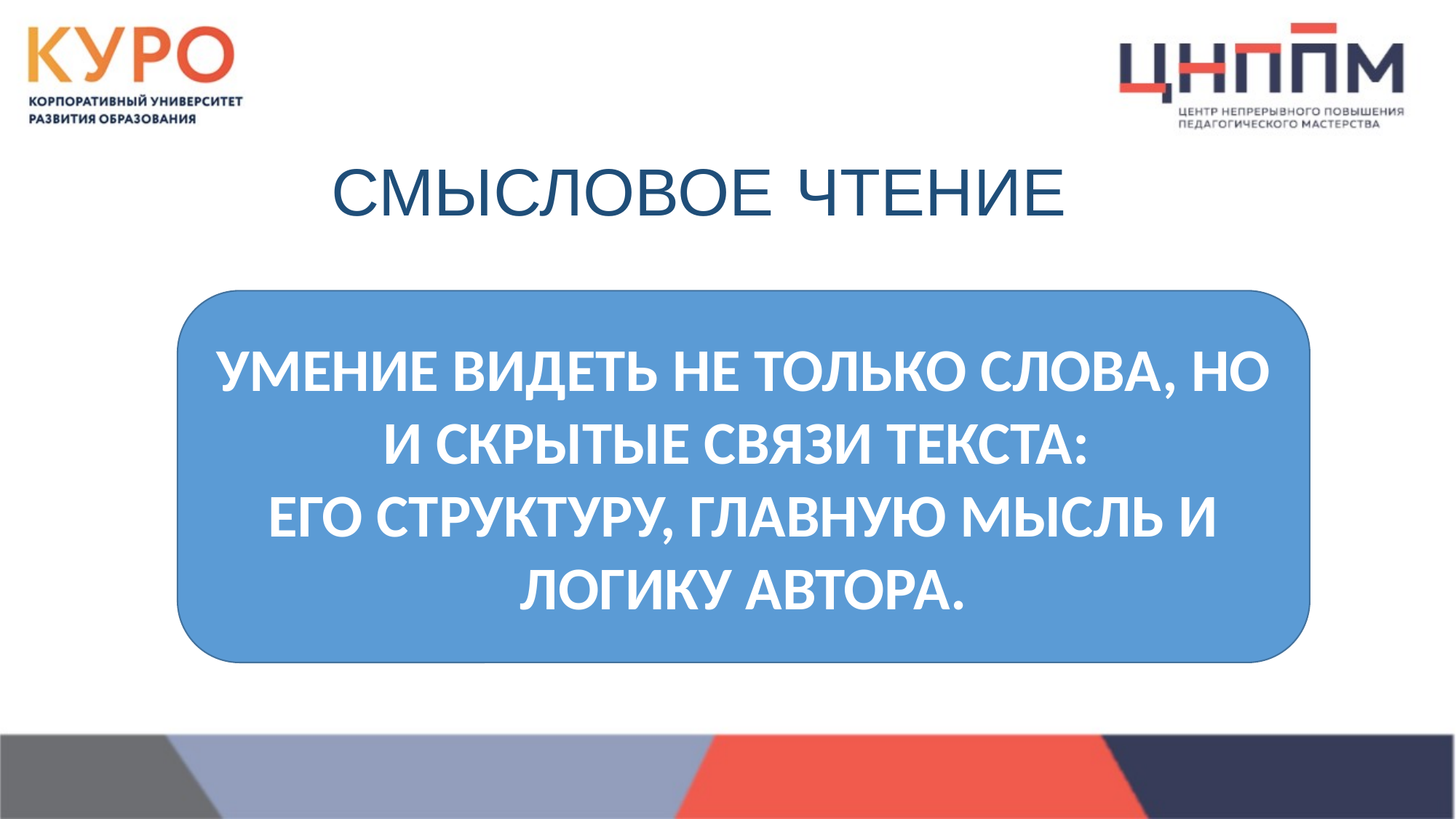

# СМЫСЛОВОЕ ЧТЕНИЕ
УМЕНИЕ ВИДЕТЬ НЕ ТОЛЬКО СЛОВА, НО И СКРЫТЫЕ СВЯЗИ ТЕКСТА:
ЕГО СТРУКТУРУ, ГЛАВНУЮ МЫСЛЬ И ЛОГИКУ АВТОРА.